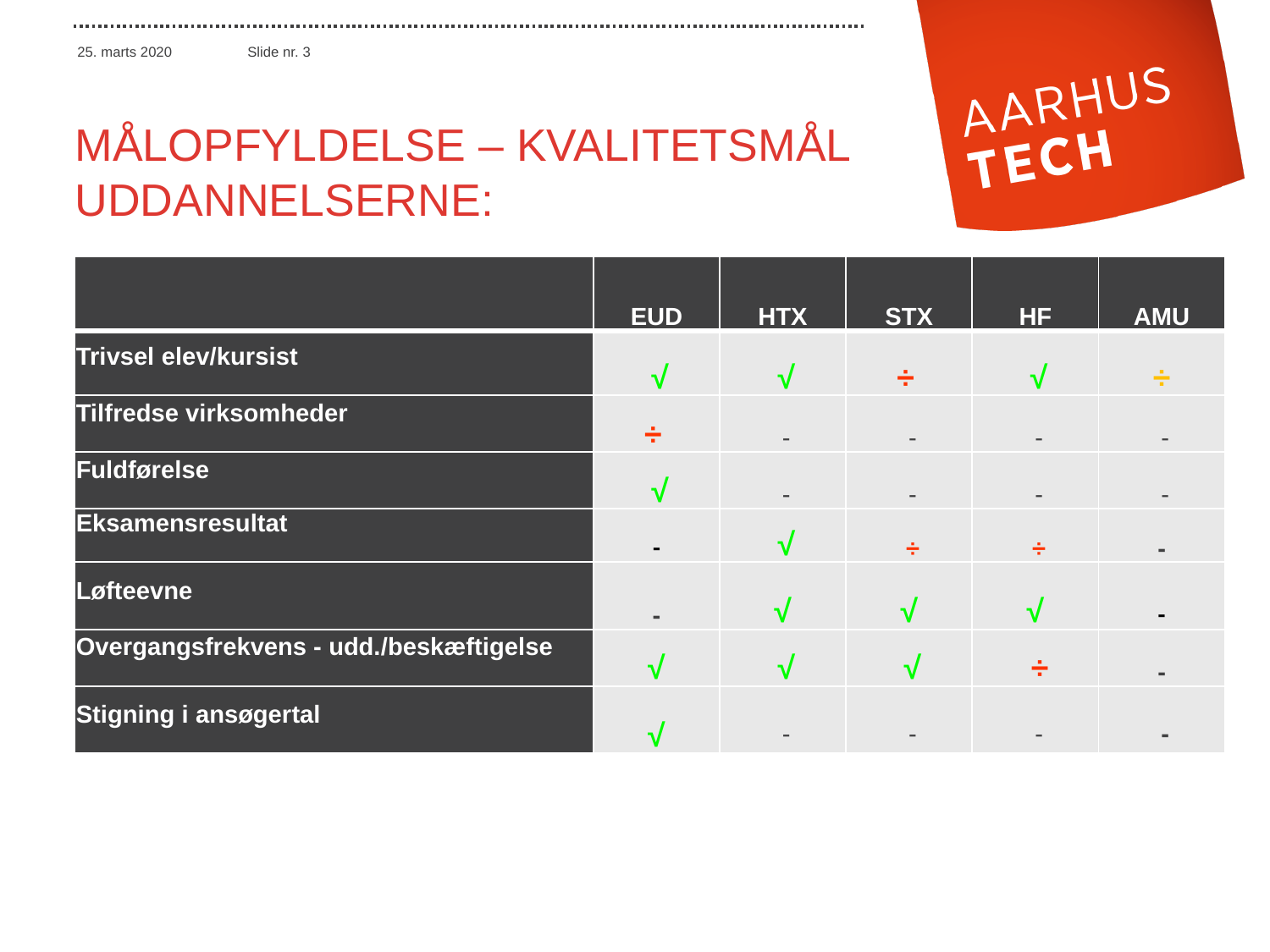

# Målopfyldelse – kvalitetsmål uddannelserne:
|  | EUD | HTX | STX | HF | AMU |
| --- | --- | --- | --- | --- | --- |
| Trivsel elev/kursist | √ | √ | ÷ | √ | ÷ |
| Tilfredse virksomheder | ÷ | - | - | - | - |
| Fuldførelse | √ | - | - | - | - |
| Eksamensresultat | - | √ | ÷ | ÷ | - |
| Løfteevne | - | √ | √ | √ | - |
| Overgangsfrekvens - udd./beskæftigelse | √ | √ | √ | ÷ | - |
| Stigning i ansøgertal | √ | - | - | - | - |